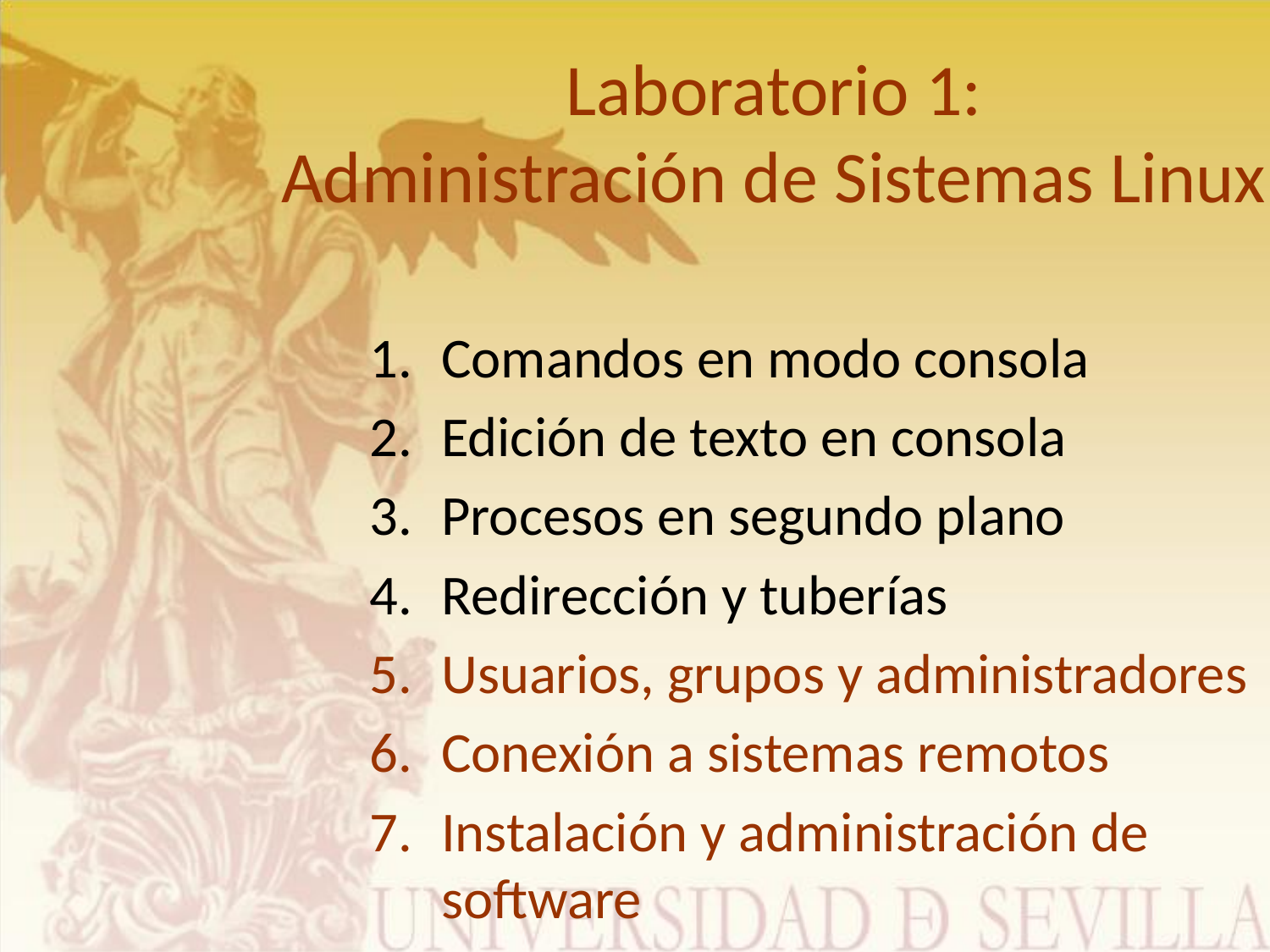

# Laboratorio 1: Administración de Sistemas Linux
Comandos en modo consola
Edición de texto en consola
Procesos en segundo plano
Redirección y tuberías
Usuarios, grupos y administradores
Conexión a sistemas remotos
Instalación y administración de software